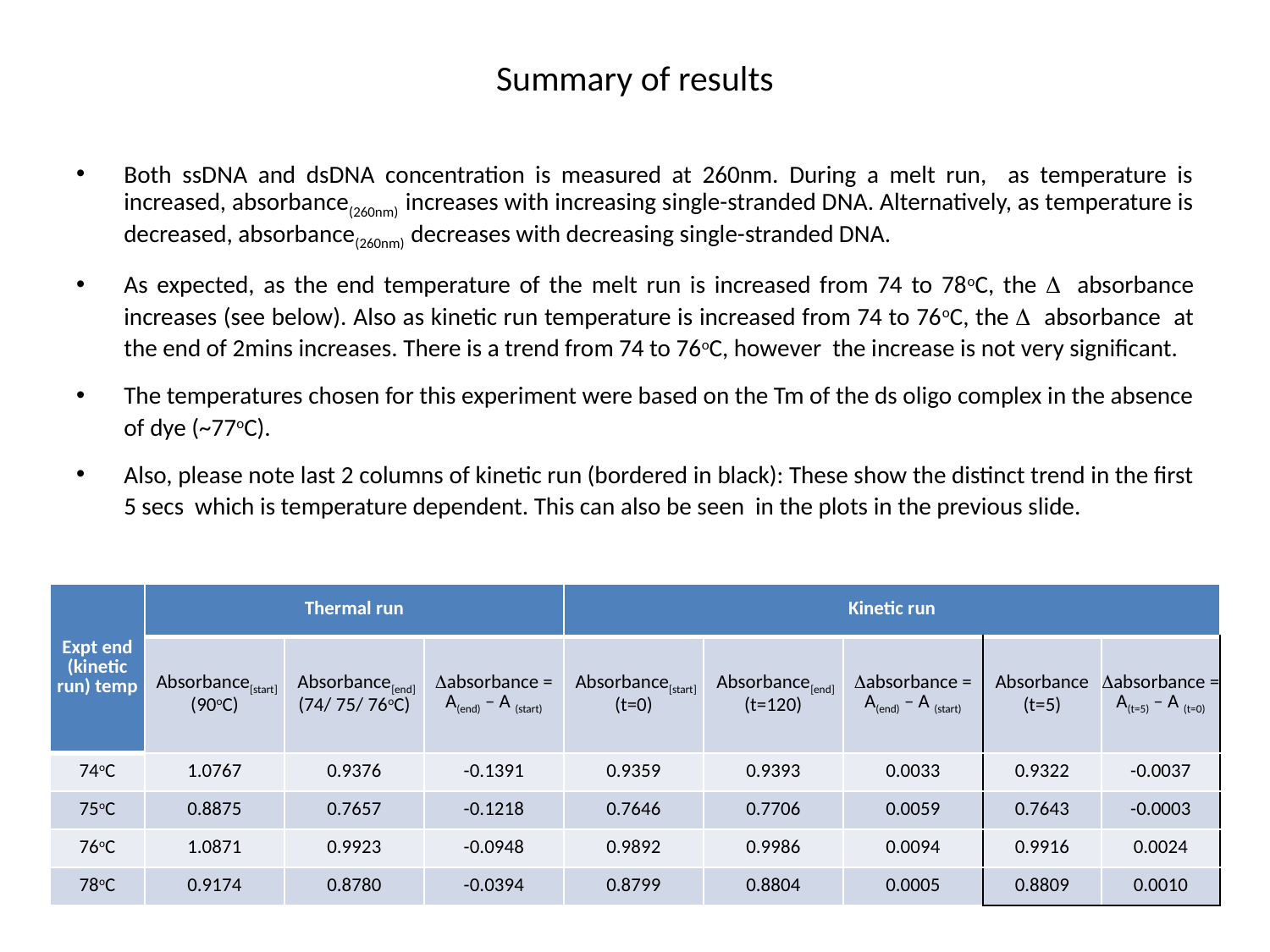

# Summary of results
Both ssDNA and dsDNA concentration is measured at 260nm. During a melt run,  as temperature is increased, absorbance(260nm)  increases with increasing single-stranded DNA. Alternatively, as temperature is decreased, absorbance(260nm)  decreases with decreasing single-stranded DNA.
As expected, as the end temperature of the melt run is increased from 74 to 78oC, the Δ absorbance increases (see below). Also as kinetic run temperature is increased from 74 to 76oC, the Δ absorbance  at the end of 2mins increases. There is a trend from 74 to 76oC, however  the increase is not very significant.
The temperatures chosen for this experiment were based on the Tm of the ds oligo complex in the absence of dye (~77oC).
Also, please note last 2 columns of kinetic run (bordered in black): These show the distinct trend in the first 5 secs  which is temperature dependent. This can also be seen  in the plots in the previous slide.

| Expt end (kinetic run) temp | Thermal run |  |  | Kinetic run |  |  |  |  |
| --- | --- | --- | --- | --- | --- | --- | --- | --- |
|  | Absorbance[start] (90oC) | Absorbance[end] (74/ 75/ 76oC) | Δabsorbance = A(end) – A (start) | Absorbance[start] (t=0) | Absorbance[end] (t=120) | Δabsorbance = A(end) – A (start) | Absorbance (t=5) | Δabsorbance = A(t=5) – A (t=0) |
| 74oC | 1.0767 | 0.9376 | -0.1391 | 0.9359 | 0.9393 | 0.0033 | 0.9322 | -0.0037 |
| 75oC | 0.8875 | 0.7657 | -0.1218 | 0.7646 | 0.7706 | 0.0059 | 0.7643 | -0.0003 |
| 76oC | 1.0871 | 0.9923 | -0.0948 | 0.9892 | 0.9986 | 0.0094 | 0.9916 | 0.0024 |
| 78oC | 0.9174 | 0.8780 | -0.0394 | 0.8799 | 0.8804 | 0.0005 | 0.8809 | 0.0010 |